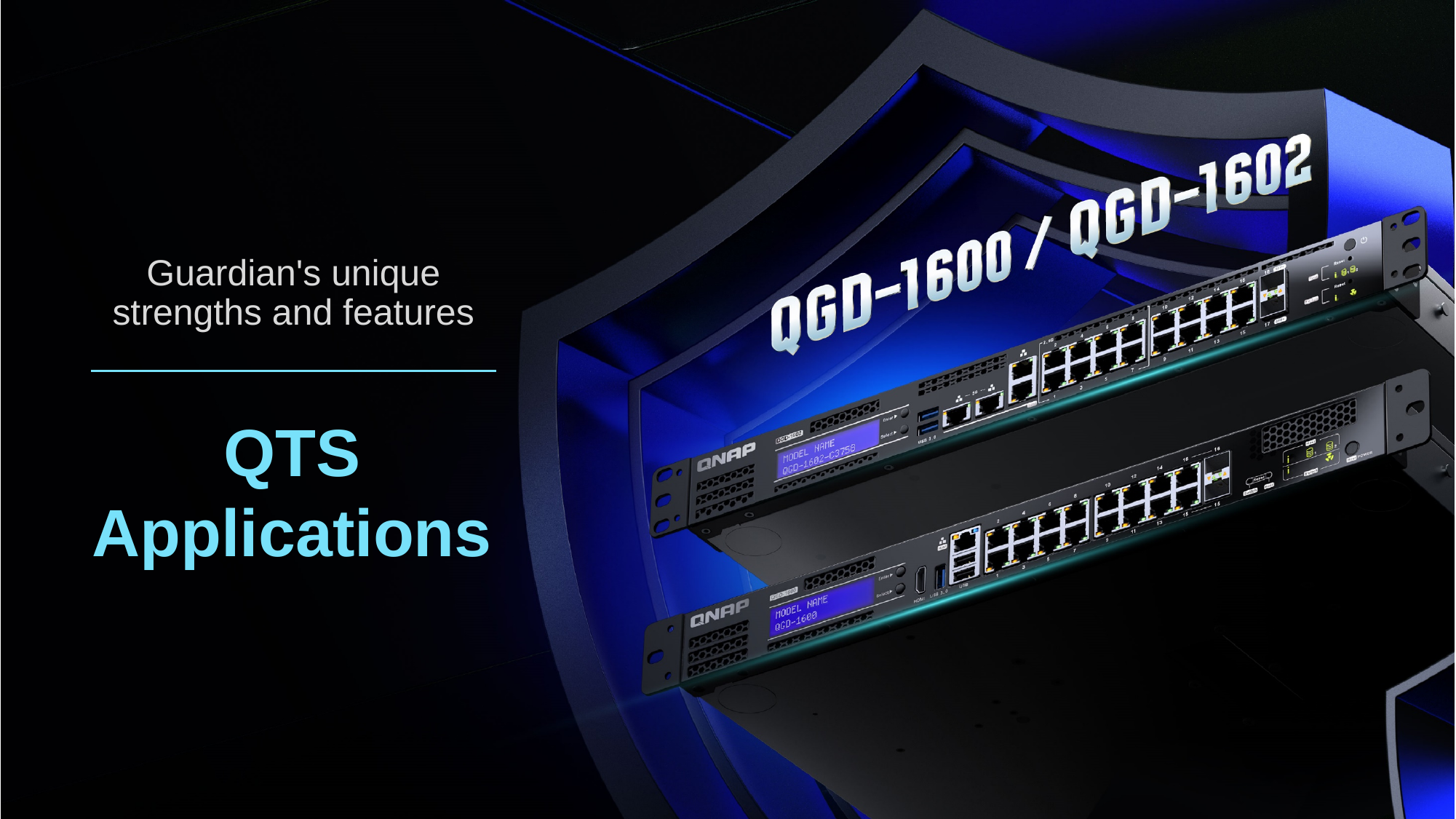

Guardian's unique strengths and features
# QTS Applications